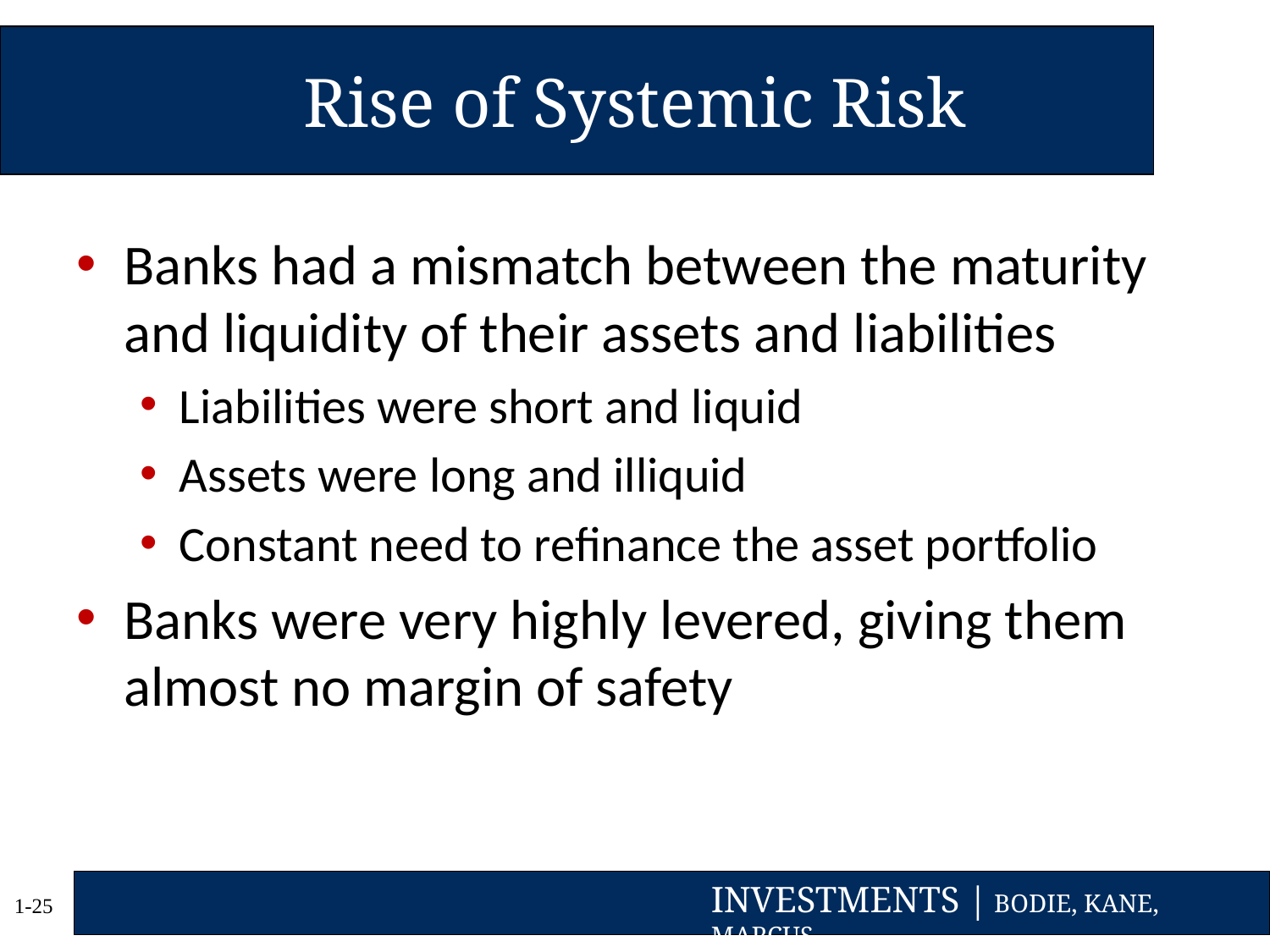

# Rise of Systemic Risk
Banks had a mismatch between the maturity and liquidity of their assets and liabilities
Liabilities were short and liquid
Assets were long and illiquid
Constant need to refinance the asset portfolio
Banks were very highly levered, giving them almost no margin of safety